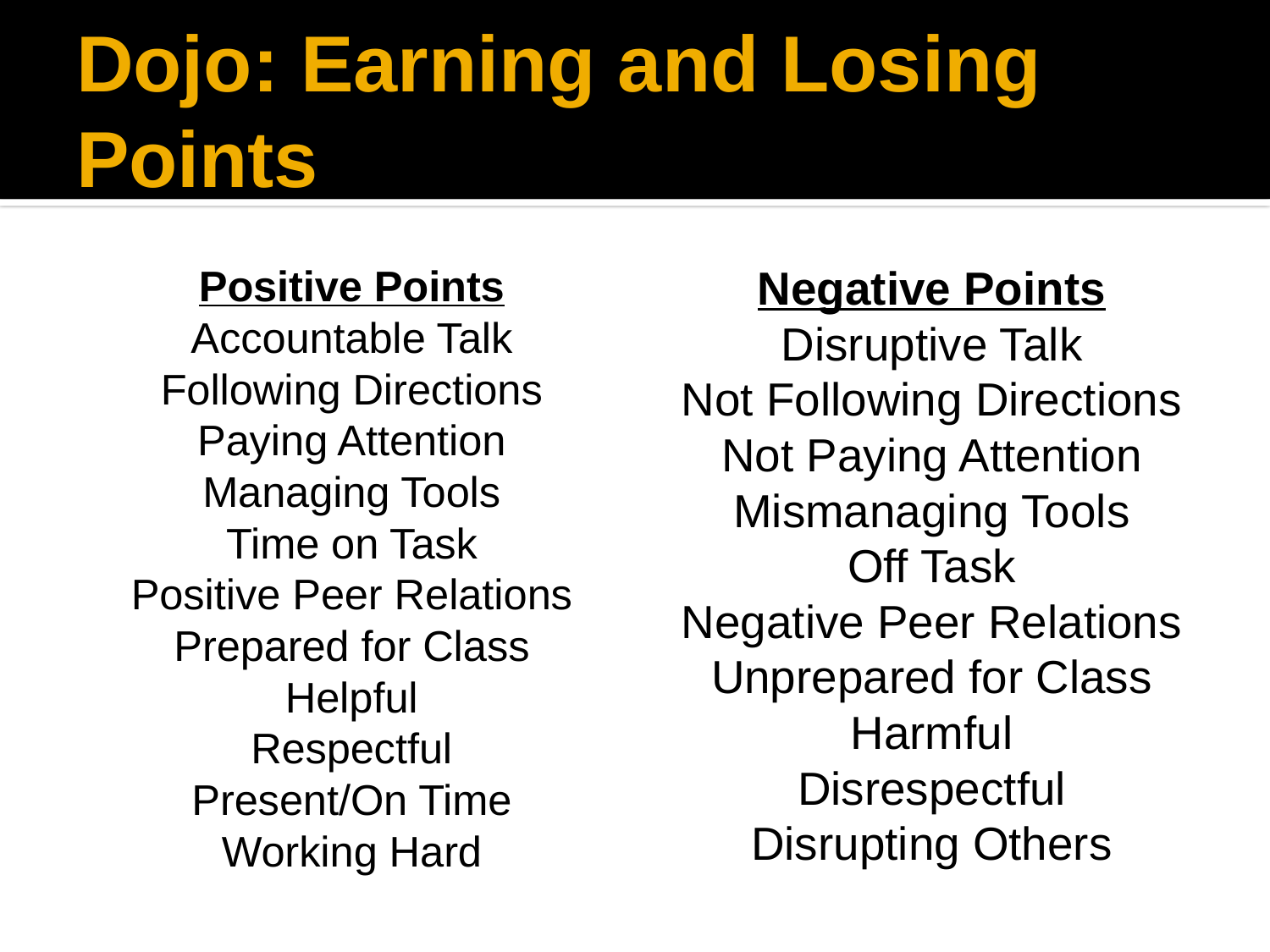

# Dojo: Earning and Losing Points
Positive Points
Accountable Talk
Following Directions
Paying Attention
Managing Tools
Time on Task
Positive Peer Relations
Prepared for Class
Helpful
Respectful
Present/On Time
Working Hard

Negative Points
Disruptive Talk
Not Following Directions
Not Paying Attention
Mismanaging Tools
Off Task
Negative Peer Relations
Unprepared for Class
Harmful
Disrespectful
Disrupting Others